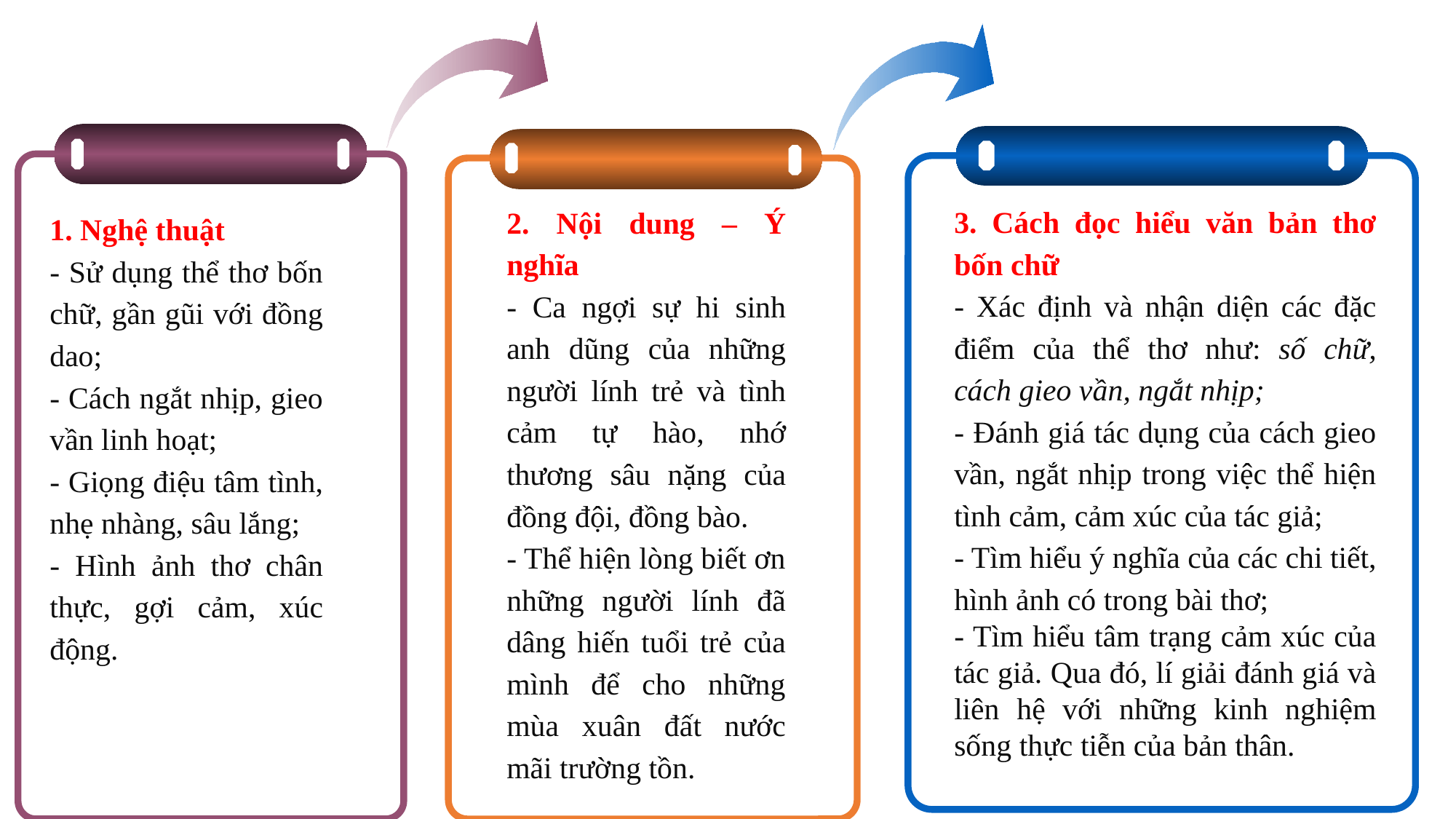

3. Cách đọc hiểu văn bản thơ bốn chữ
- Xác định và nhận diện các đặc điểm của thể thơ như: số chữ, cách gieo vần, ngắt nhịp;
- Đánh giá tác dụng của cách gieo vần, ngắt nhịp trong việc thể hiện tình cảm, cảm xúc của tác giả;
- Tìm hiểu ý nghĩa của các chi tiết, hình ảnh có trong bài thơ;
- Tìm hiểu tâm trạng cảm xúc của tác giả. Qua đó, lí giải đánh giá và liên hệ với những kinh nghiệm sống thực tiễn của bản thân.
2. Nội dung – Ý nghĩa
- Ca ngợi sự hi sinh anh dũng của những người lính trẻ và tình cảm tự hào, nhớ thương sâu nặng của đồng đội, đồng bào.
- Thể hiện lòng biết ơn những người lính đã dâng hiến tuổi trẻ của mình để cho những mùa xuân đất nước mãi trường tồn.
1. Nghệ thuật
- Sử dụng thể thơ bốn chữ, gần gũi với đồng dao;
- Cách ngắt nhịp, gieo vần linh hoạt;
- Giọng điệu tâm tình, nhẹ nhàng, sâu lắng;
- Hình ảnh thơ chân thực, gợi cảm, xúc động.